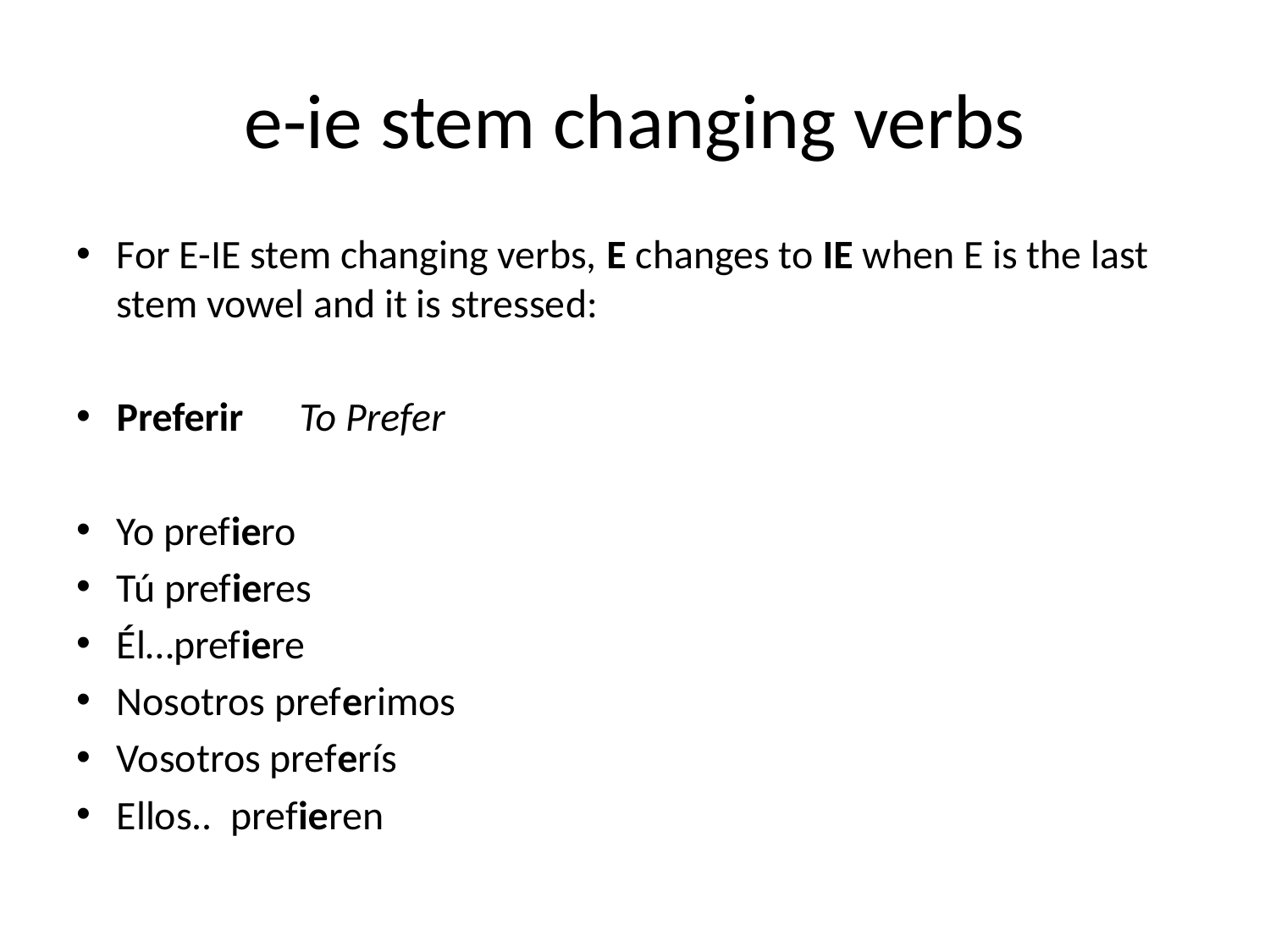

# e-ie stem changing verbs
For E-IE stem changing verbs, E changes to IE when E is the last stem vowel and it is stressed:

Preferir			To Prefer

Yo prefiero
Tú prefieres
Él…prefiere
Nosotros preferimos
Vosotros preferís
Ellos..  prefieren